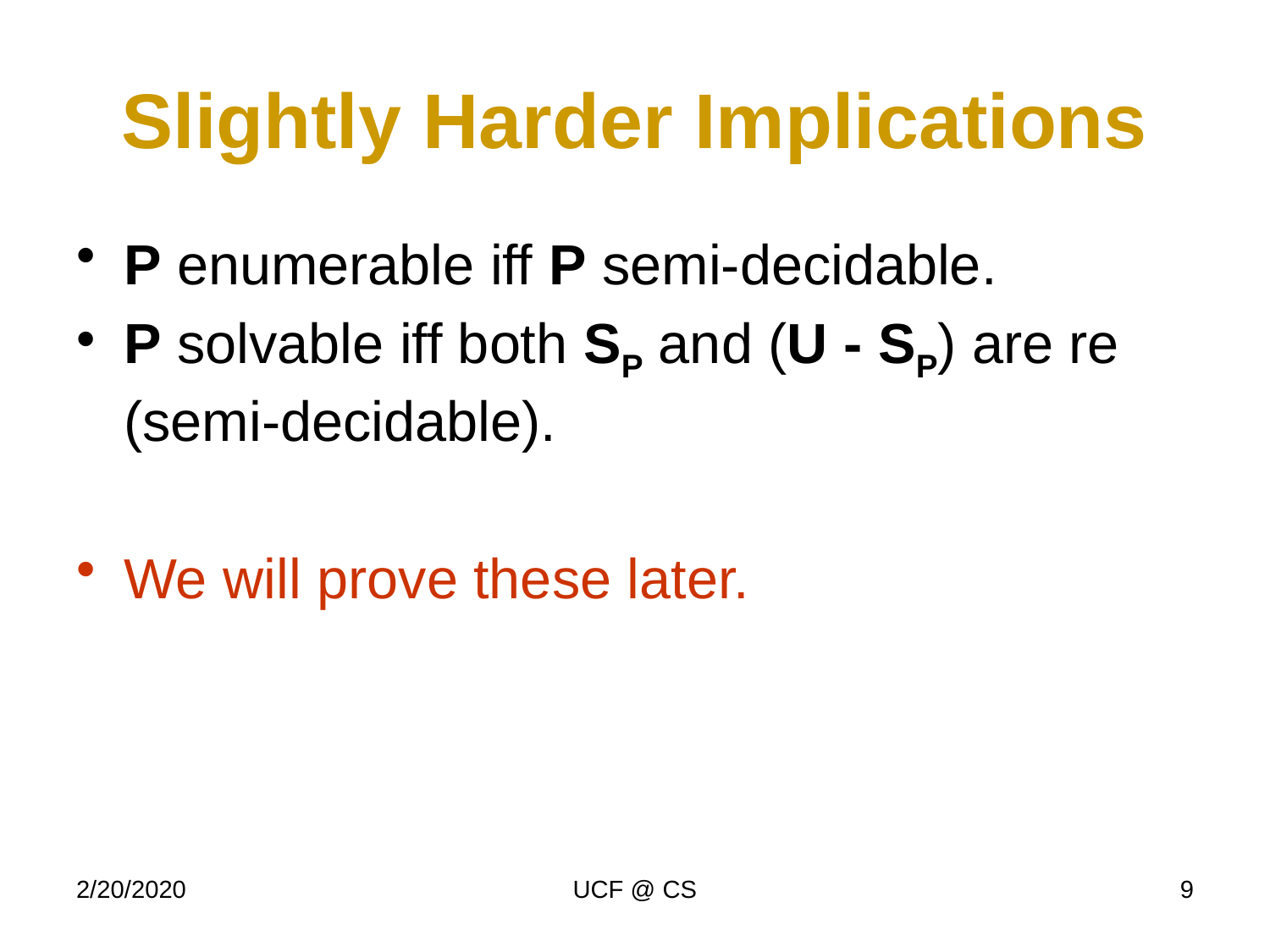

# Slightly Harder Implications
P enumerable iff P semi-decidable.
P solvable iff both SP and (U - SP) are re (semi-decidable).

We will prove these later.

2/20/2020
UCF @ CS
9